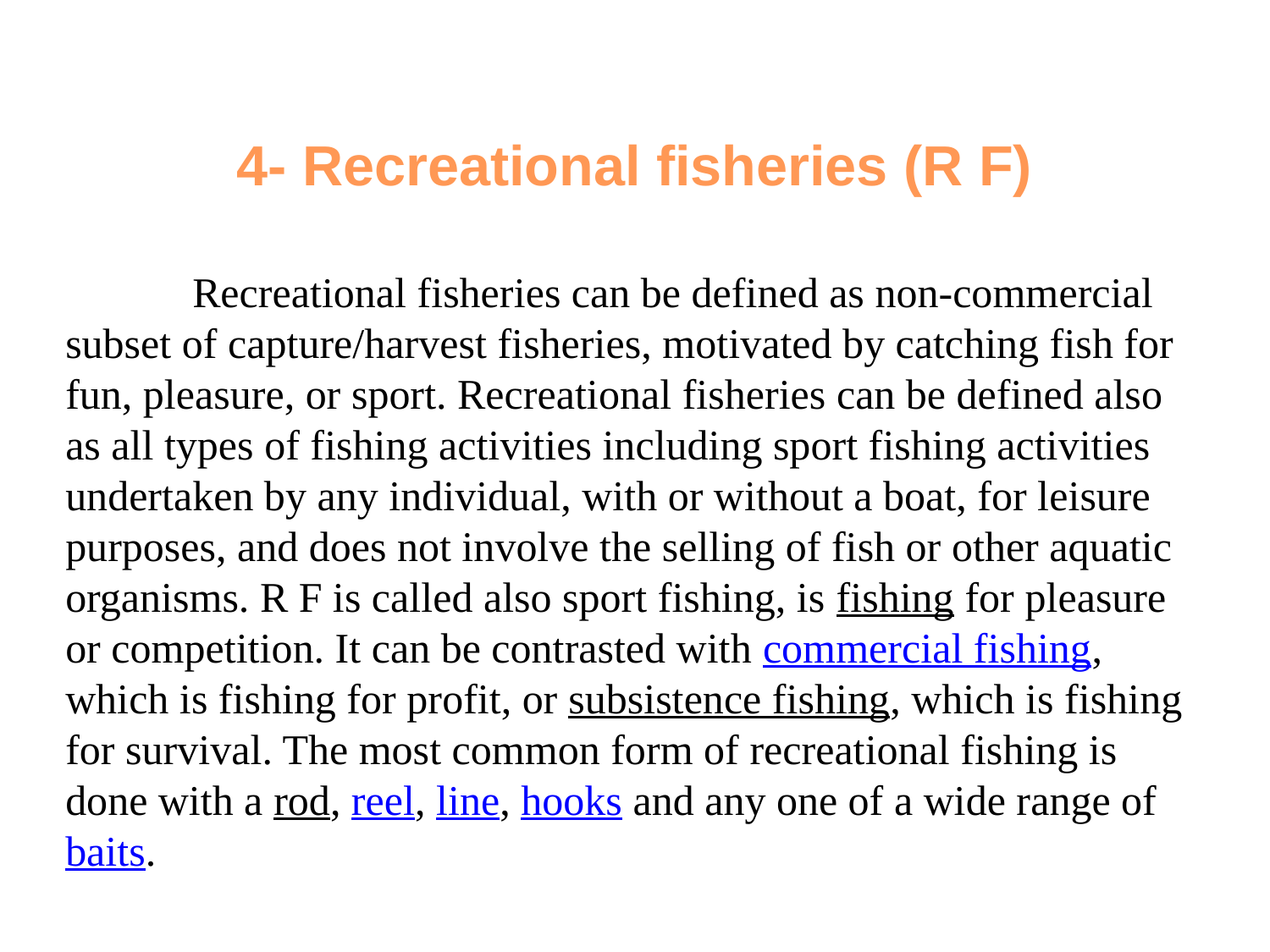

4- Recreational fisheries (R F)

	Recreational fisheries can be defined as non-commercial subset of capture/harvest fisheries, motivated by catching fish for fun, pleasure, or sport. Recreational fisheries can be defined also as all types of fishing activities including sport fishing activities undertaken by any individual, with or without a boat, for leisure purposes, and does not involve the selling of fish or other aquatic organisms. R F is called also sport fishing, is fishing for pleasure or competition. It can be contrasted with commercial fishing, which is fishing for profit, or subsistence fishing, which is fishing for survival. The most common form of recreational fishing is done with a rod, reel, line, hooks and any one of a wide range of baits.